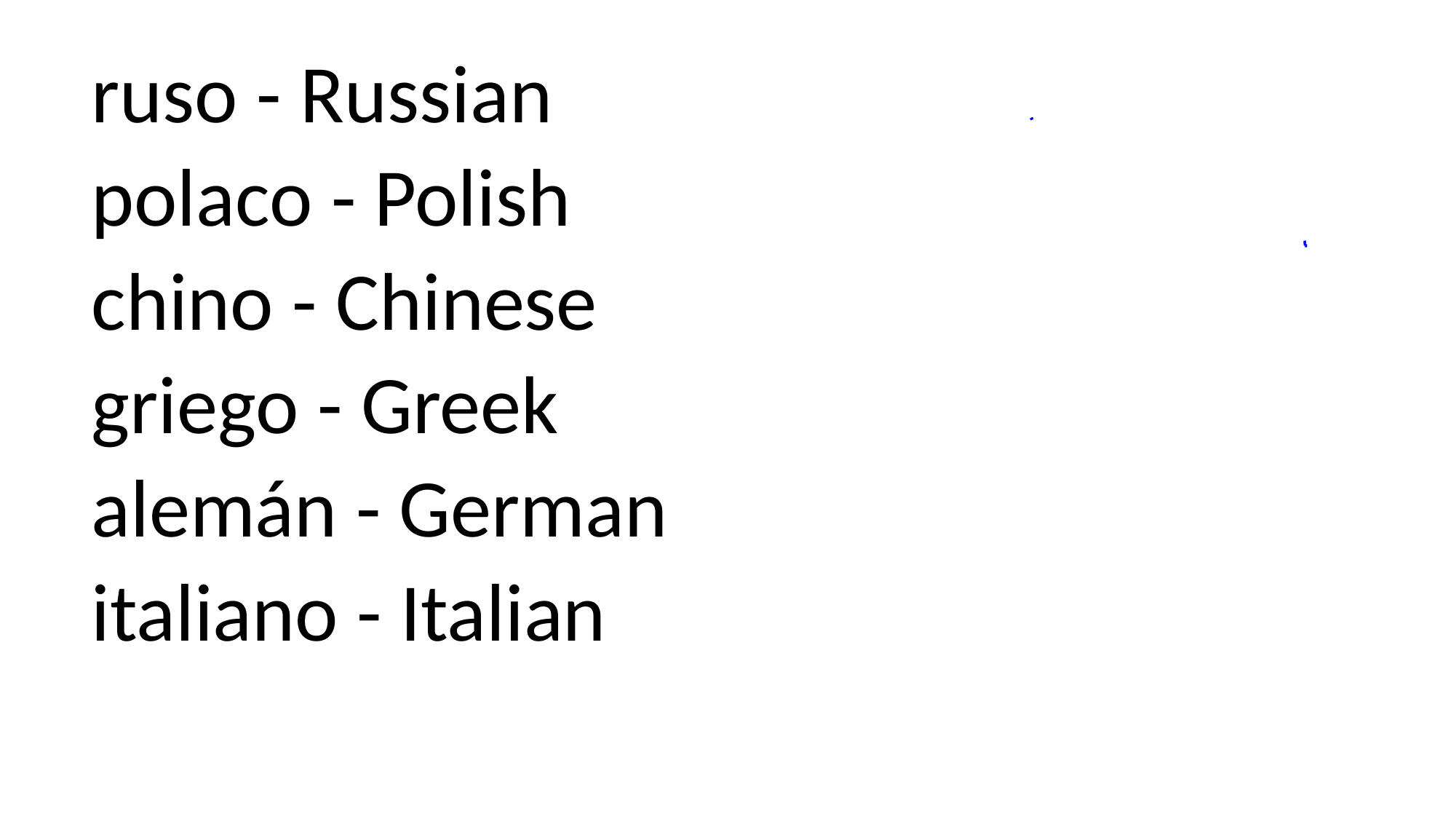

ruso - Russian
polaco - Polish
chino - Chinese
griego - Greek
alemán - German
italiano - Italian